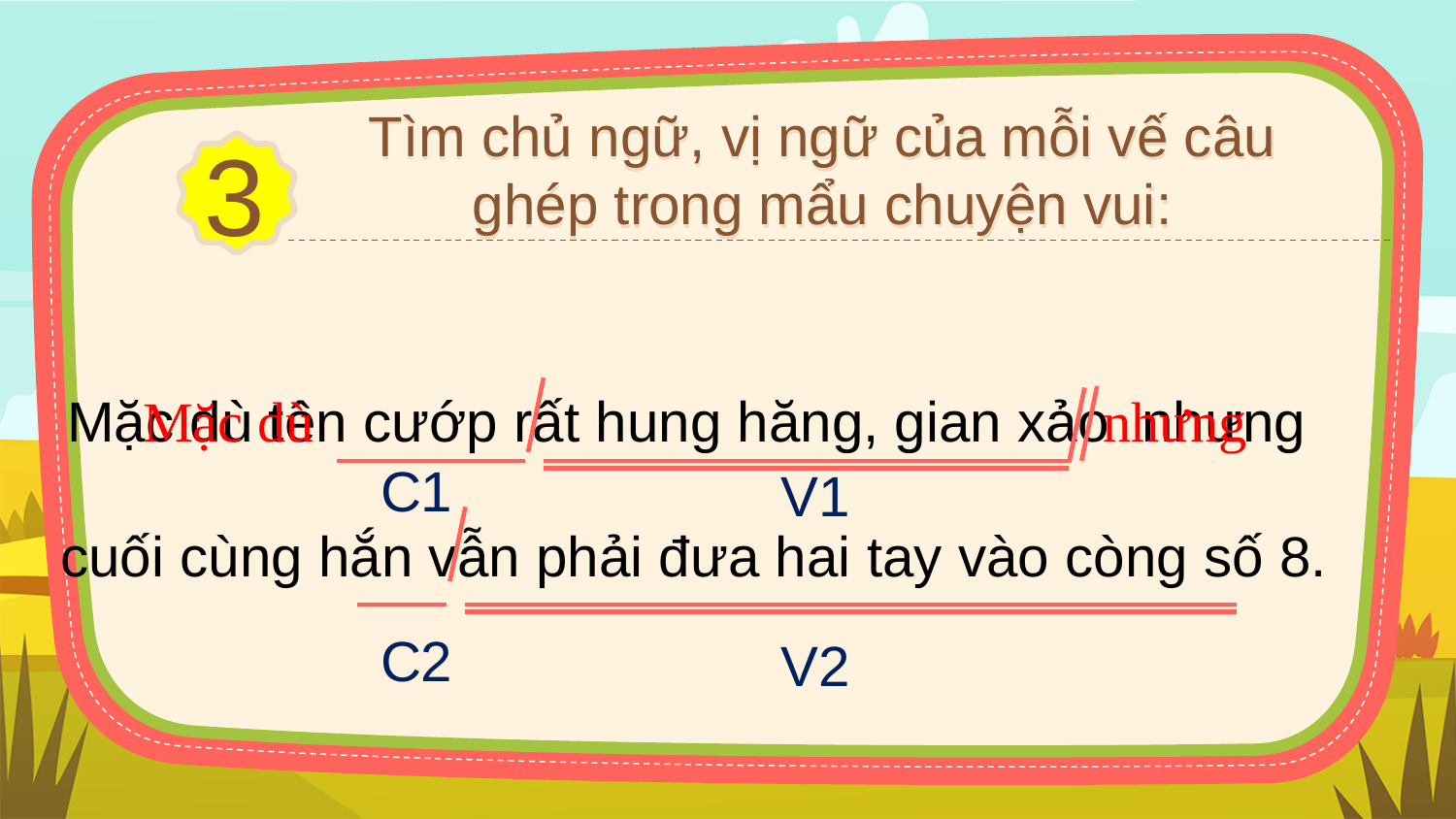

Tìm chủ ngữ, vị ngữ của mỗi vế câu ghép trong mẩu chuyện vui:
3

Mặc dù tên cướp rất hung hăng, gian xảo  nhưng

cuối cùng hắn vẫn phải đưa hai tay vào còng số 8.
Mặc dù
nhưng
C1
V1
C2
V2